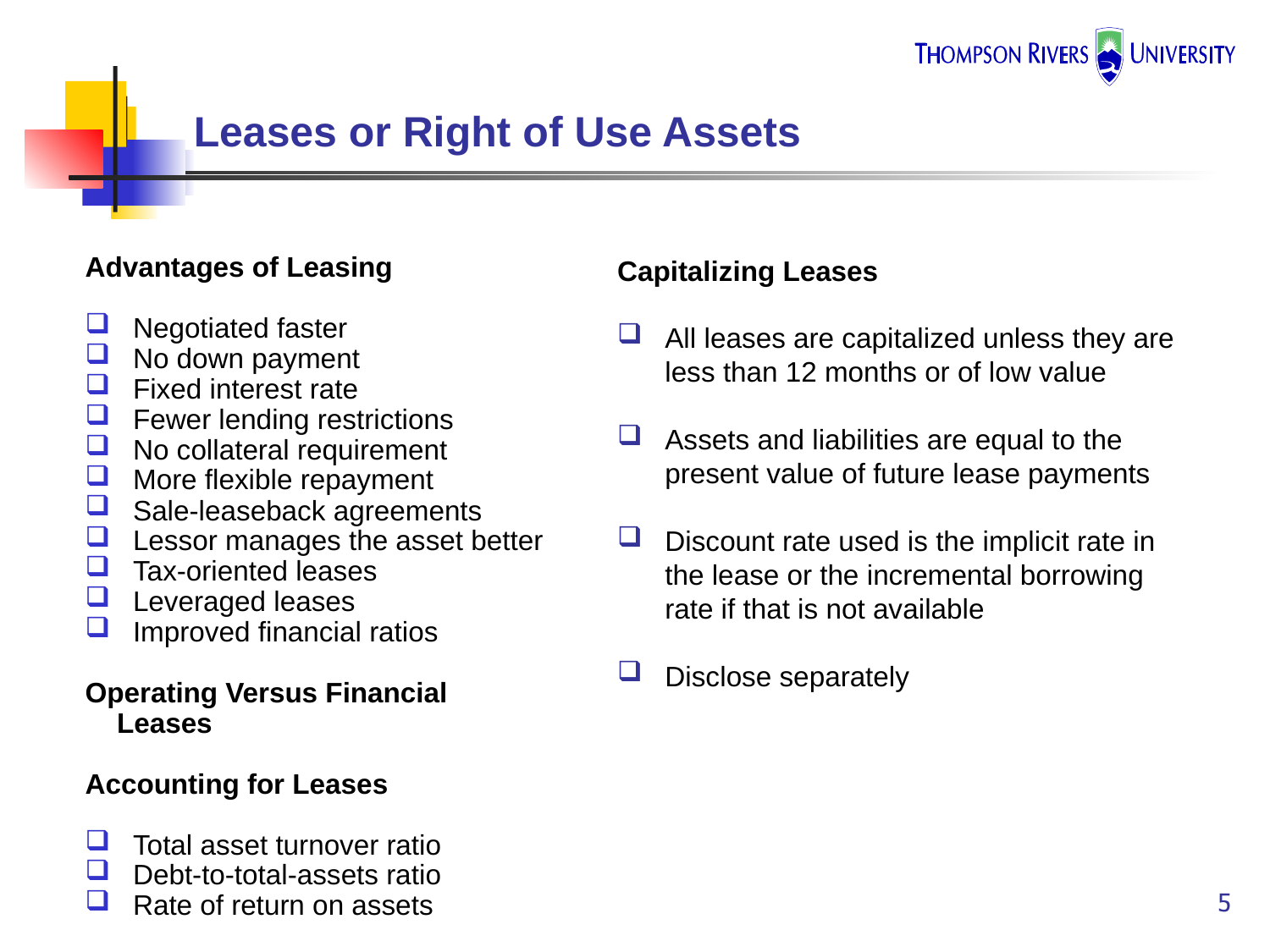

# Leases or Right of Use Assets
Advantages of Leasing

Negotiated faster
No down payment
Fixed interest rate
Fewer lending restrictions
No collateral requirement
More flexible repayment
Sale-leaseback agreements
Lessor manages the asset better
Tax-oriented leases
Leveraged leases
Improved financial ratios

Operating Versus Financial Leases

Accounting for Leases

Total asset turnover ratio
Debt-to-total-assets ratio
Rate of return on assets

Capitalizing Leases

All leases are capitalized unless they are less than 12 months or of low value

Assets and liabilities are equal to the present value of future lease payments

Discount rate used is the implicit rate in the lease or the incremental borrowing rate if that is not available

Disclose separately

5